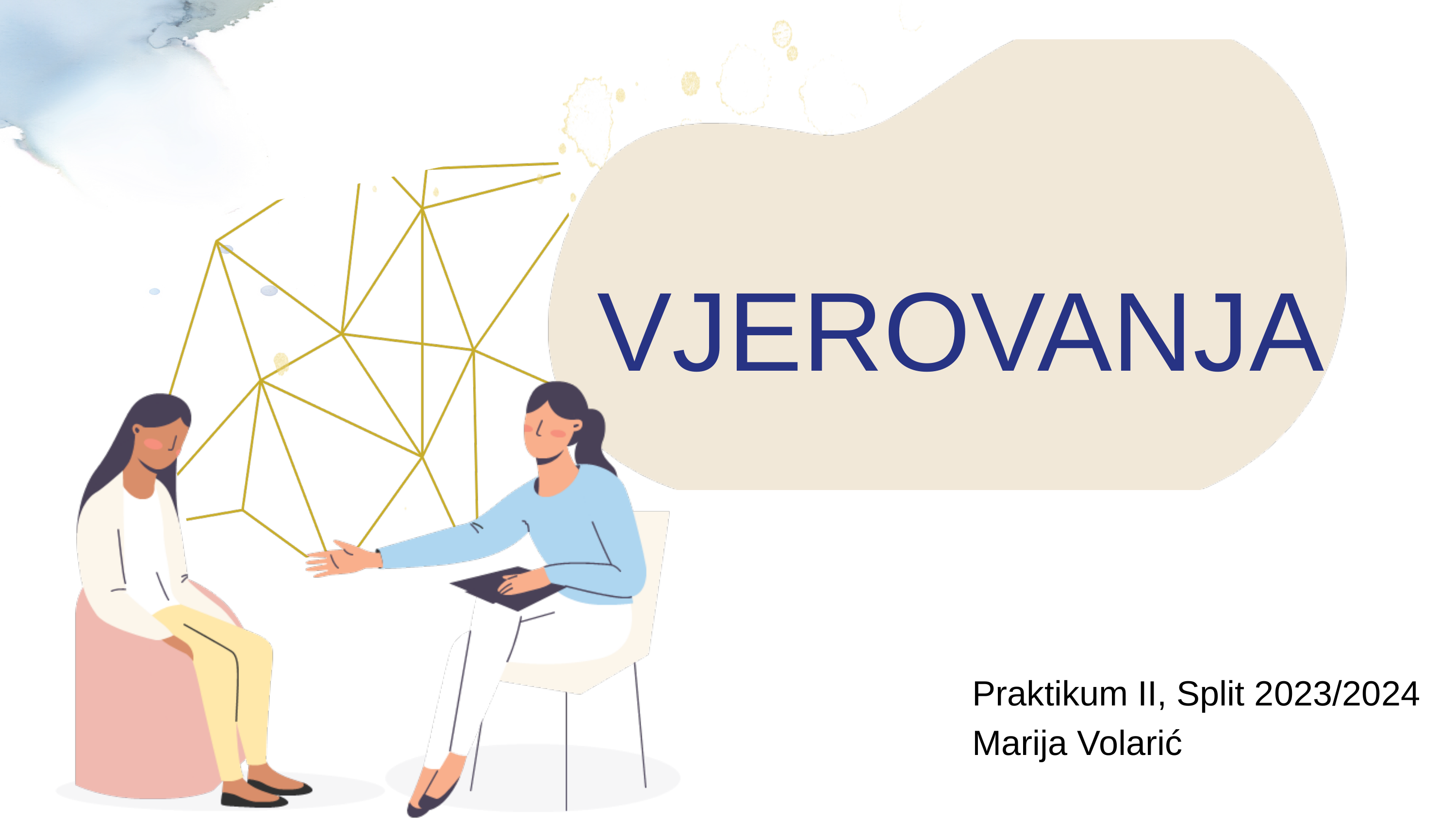

VJEROVANJA

Praktikum II, Split 2023/2024
Marija Volarić